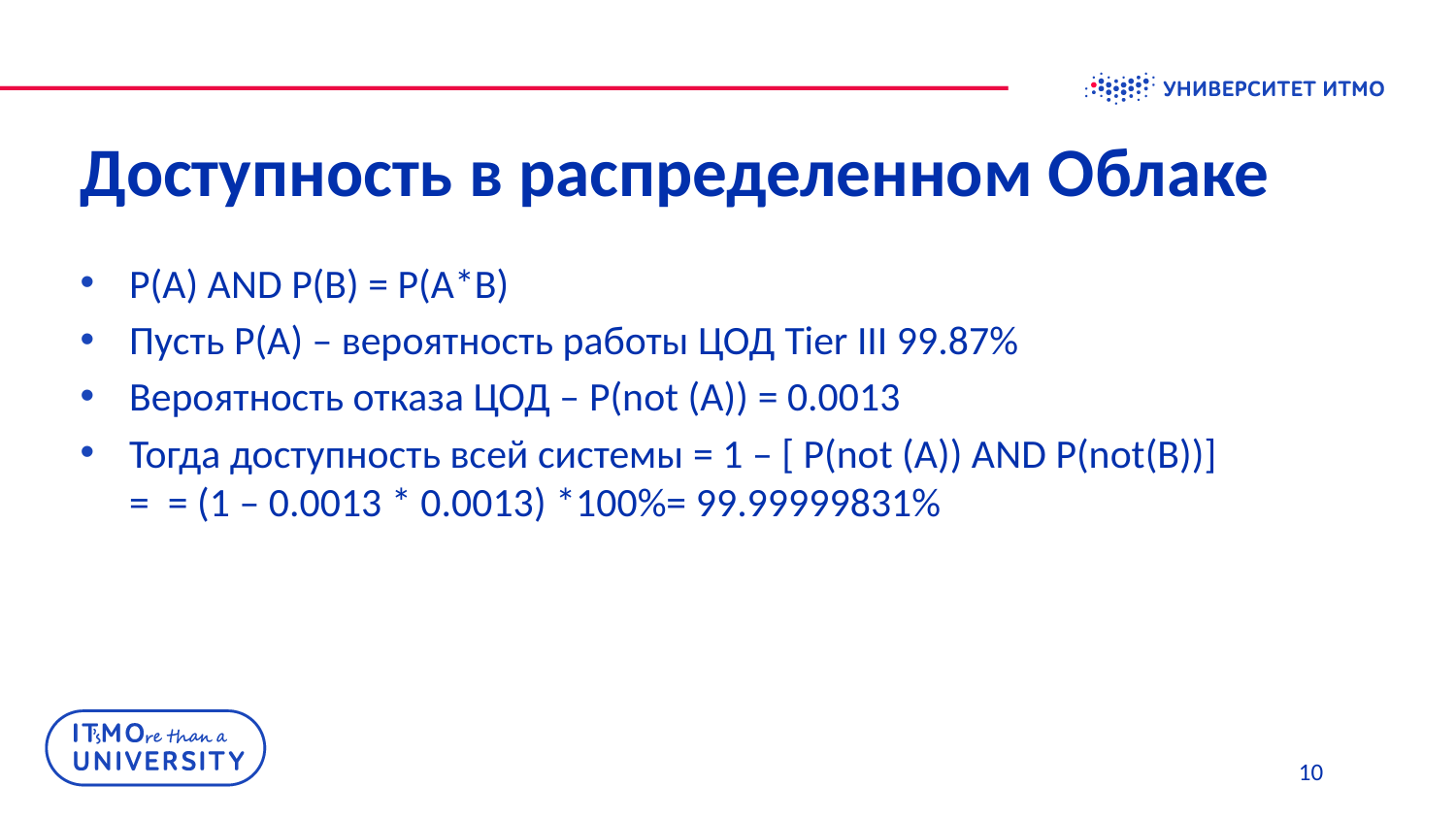

# Доступность в распределенном Облаке
P(A) AND P(B) = P(A*B)
Пусть P(A) – вероятность работы ЦОД Tier III 99.87%
Вероятность отказа ЦОД – P(not (A)) = 0.0013
Тогда доступность всей системы = 1 – [ P(not (A)) AND P(not(B))] =  = (1 – 0.0013 * 0.0013) *100%= 99.99999831%
10